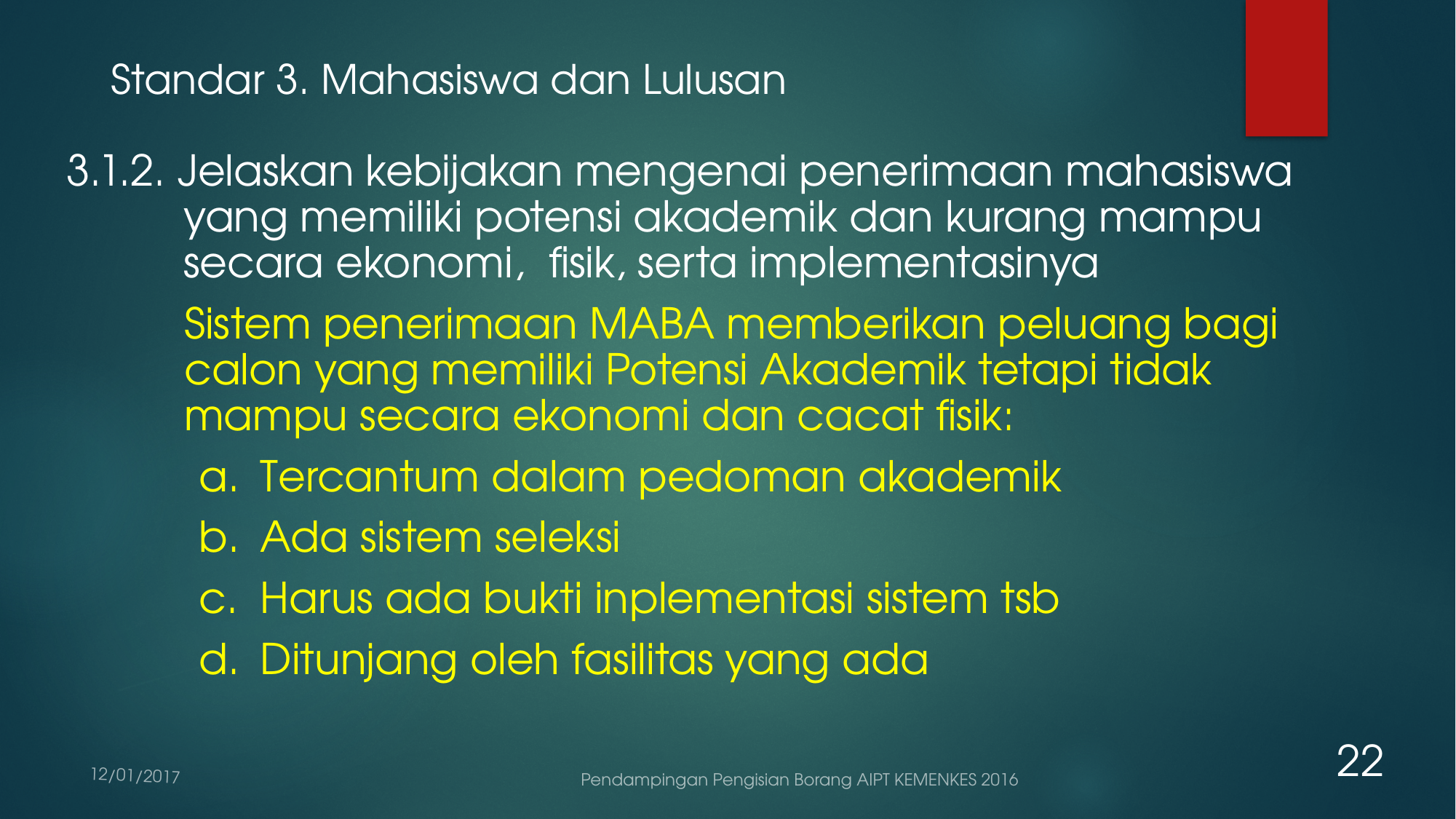

Standar 3. Mahasiswa dan Lulusan
3.1.2. Jelaskan kebijakan mengenai penerimaan mahasiswa yang memiliki potensi akademik dan kurang mampu secara ekonomi,  fisik, serta implementasinya
Sistem penerimaan MABA memberikan peluang bagi calon yang memiliki Potensi Akademik tetapi tidak mampu secara ekonomi dan cacat fisik:
Tercantum dalam pedoman akademik
Ada sistem seleksi
Harus ada bukti inplementasi sistem tsb
Ditunjang oleh fasilitas yang ada
22
Pendampingan Pengisian Borang AIPT KEMENKES 2016
12/01/2017